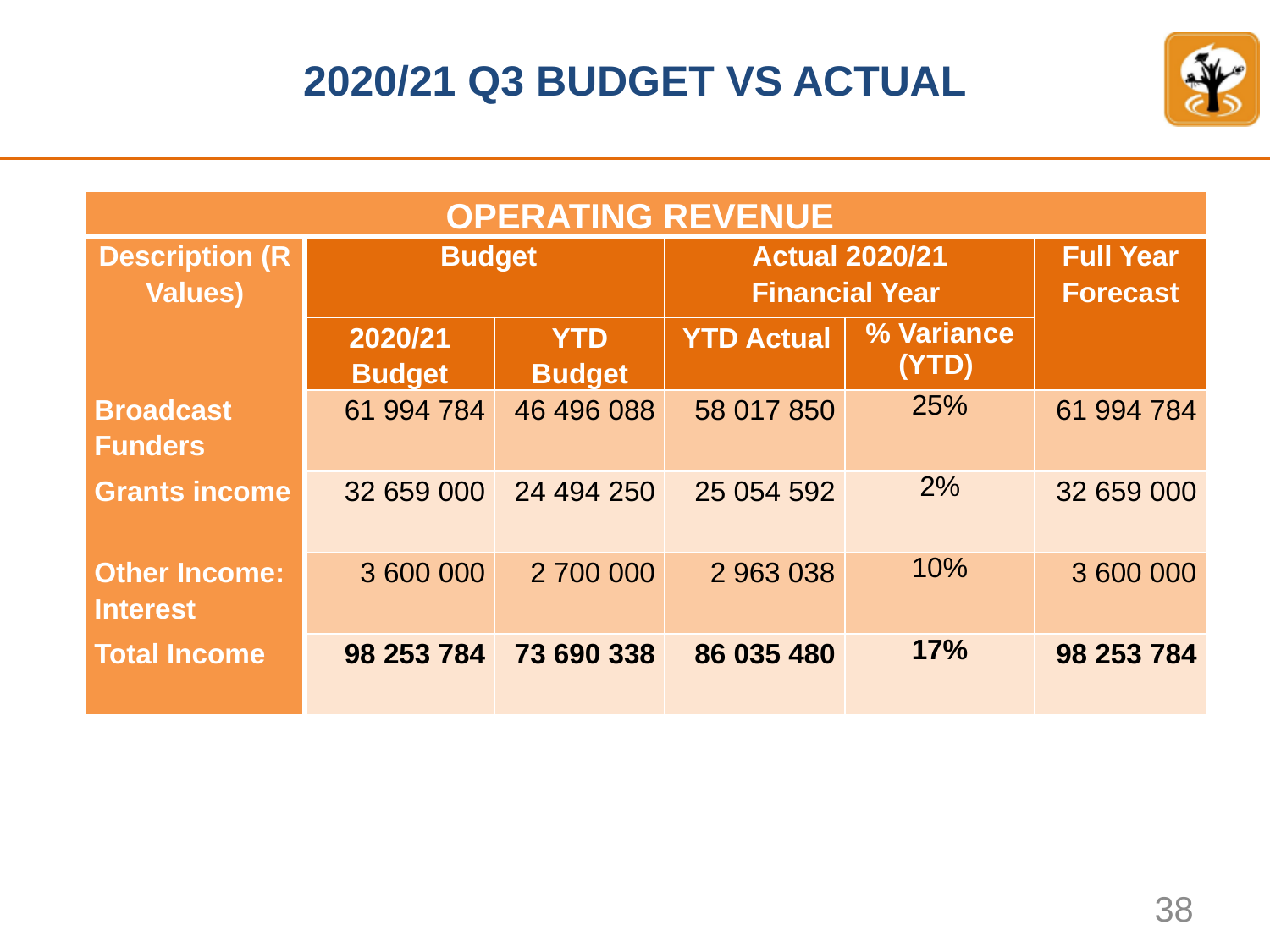

# 2020/21 Q3 BUDGET VS ACTUAL
| OPERATING REVENUE |  |  |  |  |  |
| --- | --- | --- | --- | --- | --- |
| Description (R Values) | Budget |  | Actual 2020/21 Financial Year |  | Full Year Forecast |
|  | 2020/21 Budget | YTD Budget | YTD Actual | % Variance (YTD) |  |
| Broadcast Funders | 61 994 784 | 46 496 088 | 58 017 850 | 25% | 61 994 784 |
| Grants income | 32 659 000 | 24 494 250 | 25 054 592 | 2% | 32 659 000 |
| Other Income: Interest | 3 600 000 | 2 700 000 | 2 963 038 | 10% | 3 600 000 |
| Total Income | 98 253 784 | 73 690 338 | 86 035 480 | 17% | 98 253 784 |
|  |
| --- |

38